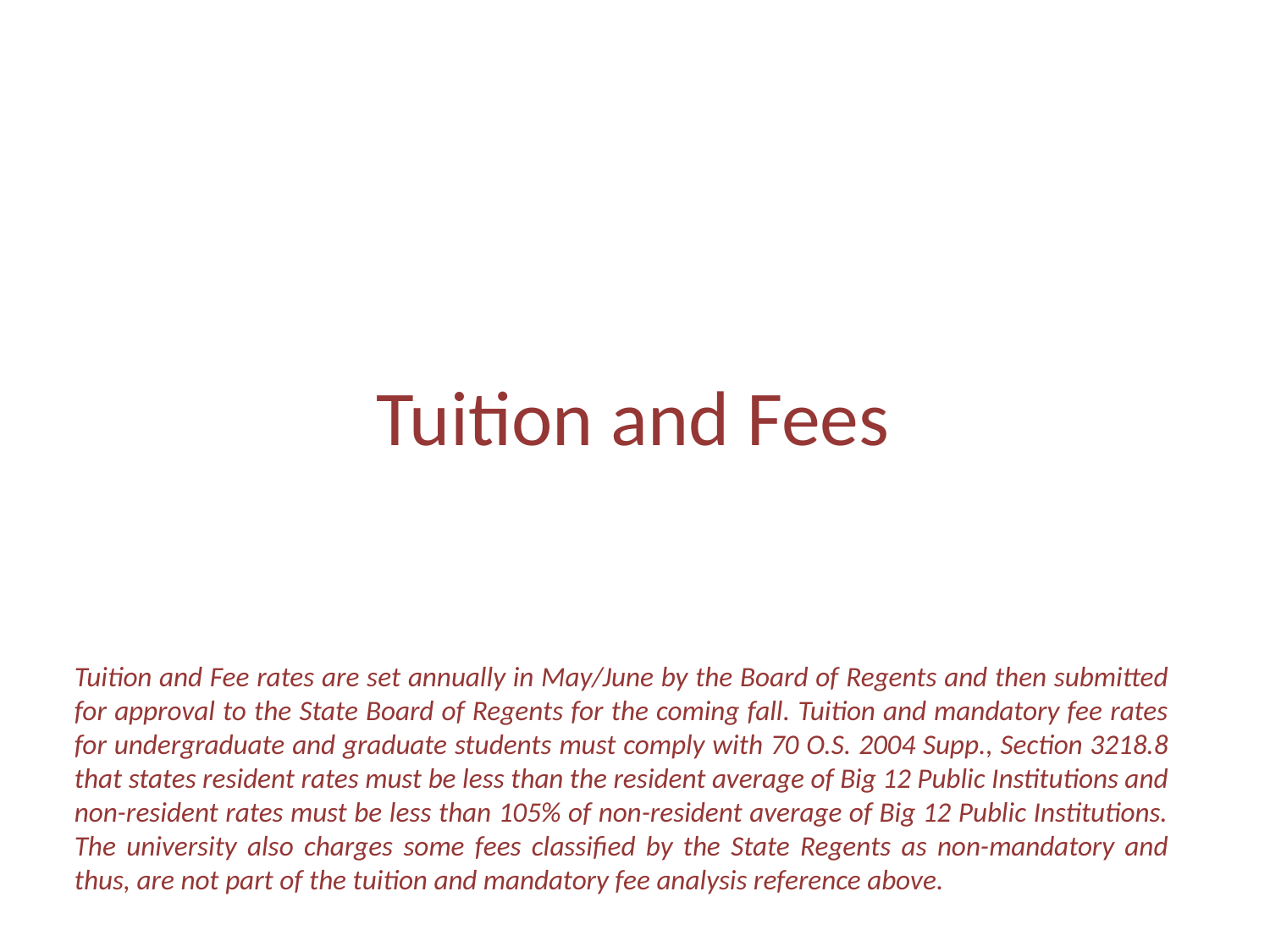

# Tuition and Fees

Tuition and Fee rates are set annually in May/June by the Board of Regents and then submitted for approval to the State Board of Regents for the coming fall. Tuition and mandatory fee rates for undergraduate and graduate students must comply with 70 O.S. 2004 Supp., Section 3218.8 that states resident rates must be less than the resident average of Big 12 Public Institutions and non-resident rates must be less than 105% of non-resident average of Big 12 Public Institutions. The university also charges some fees classified by the State Regents as non-mandatory and thus, are not part of the tuition and mandatory fee analysis reference above.

12